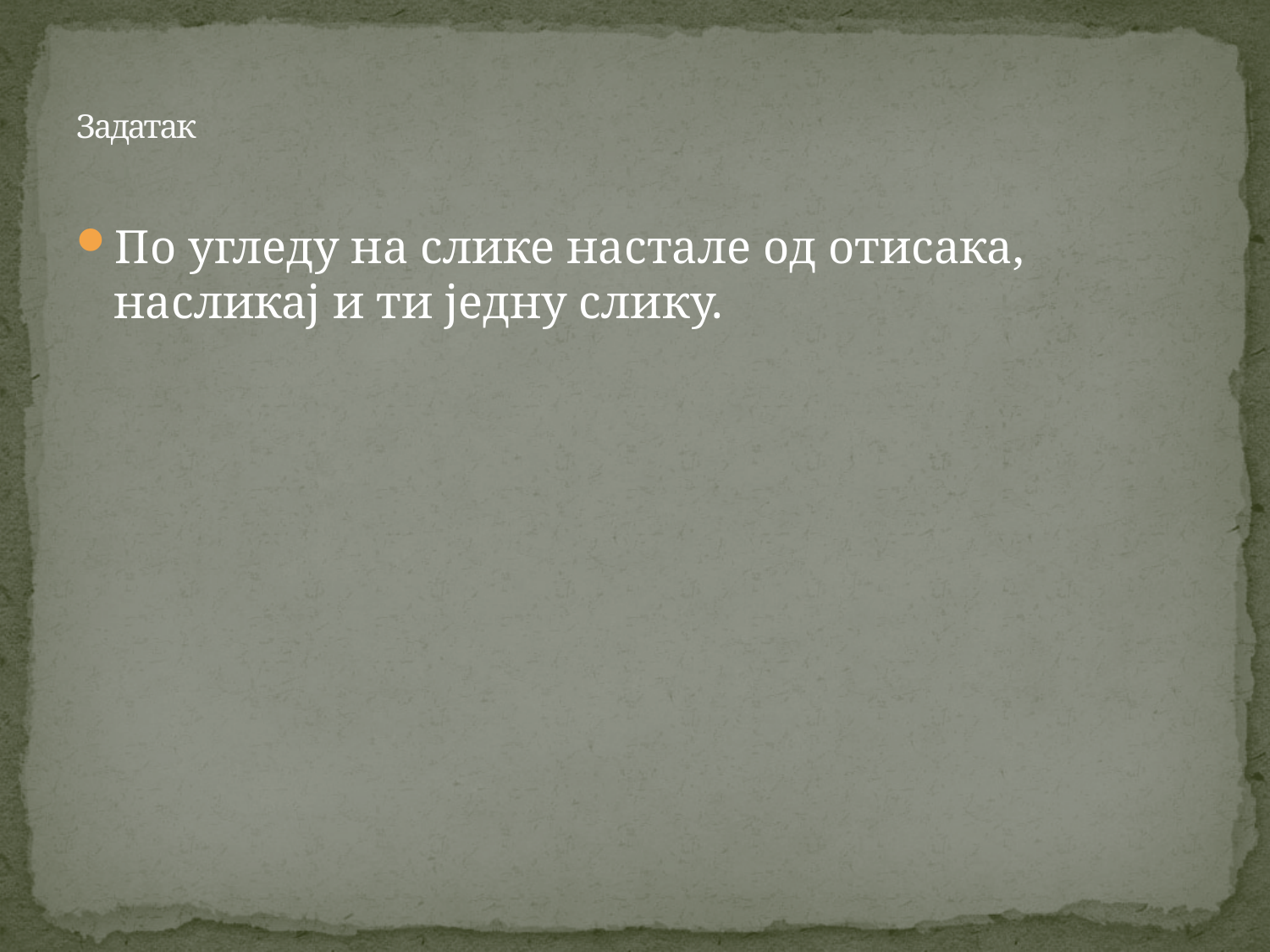

# Задатак
По угледу на слике настале од отисака, насликај и ти једну слику.